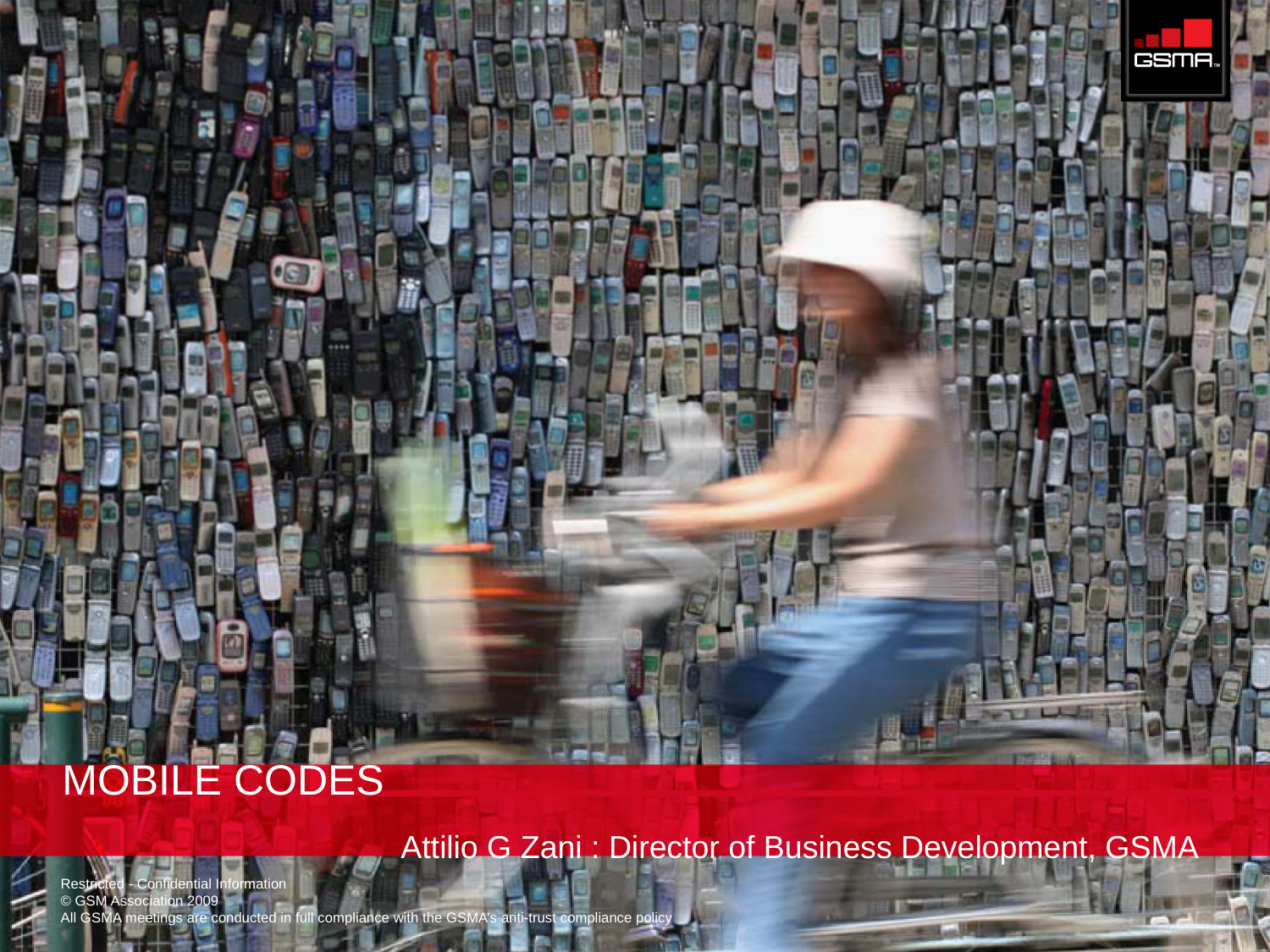

MOBILE CODES
Attilio G Zani : Director of Business Development, GSMA